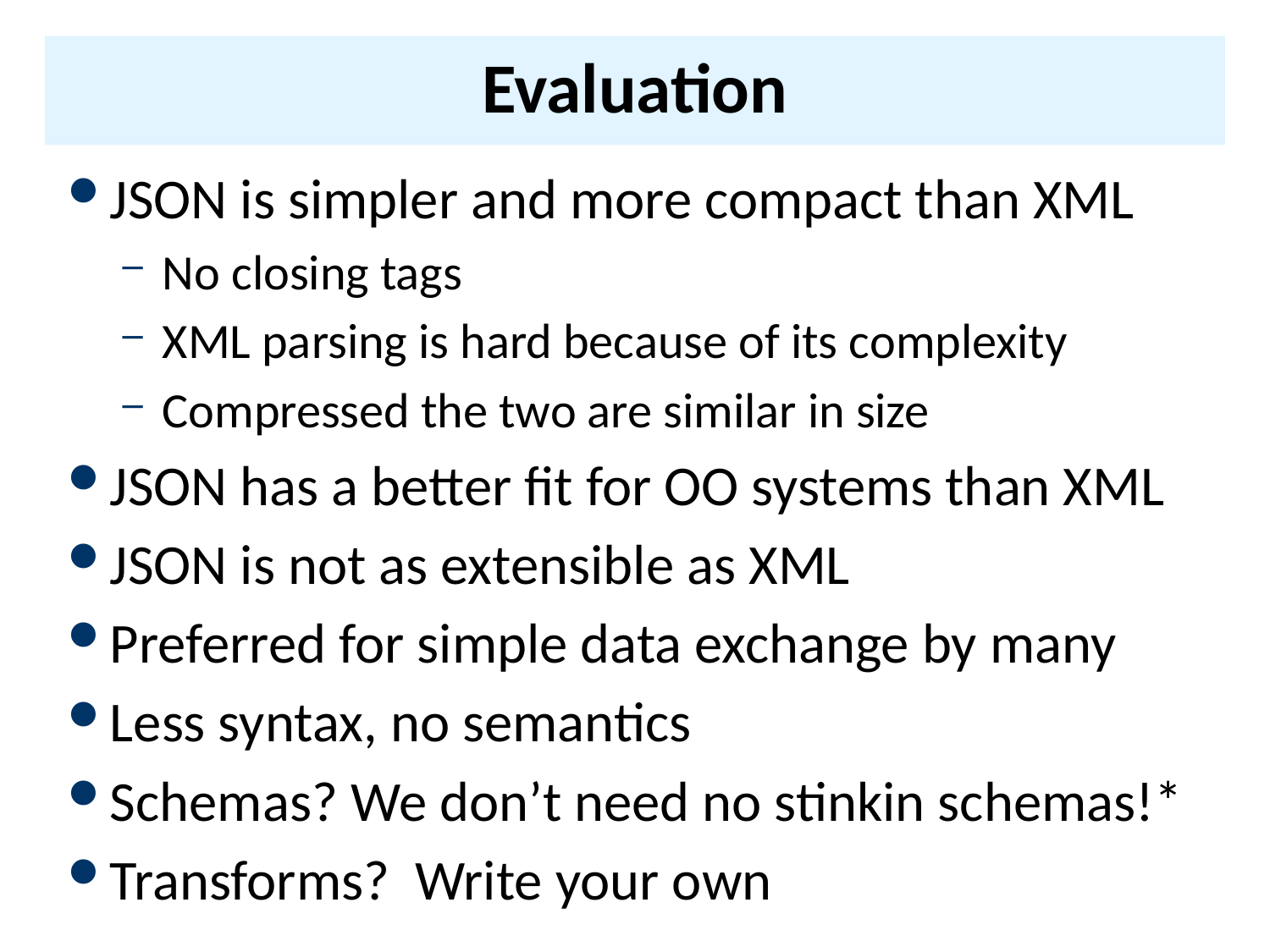

# Evaluation
JSON is simpler and more compact than XML
No closing tags
XML parsing is hard because of its complexity
Compressed the two are similar in size
JSON has a better fit for OO systems than XML
JSON is not as extensible as XML
Preferred for simple data exchange by many
Less syntax, no semantics
Schemas? We don’t need no stinkin schemas!*
Transforms?  Write your own